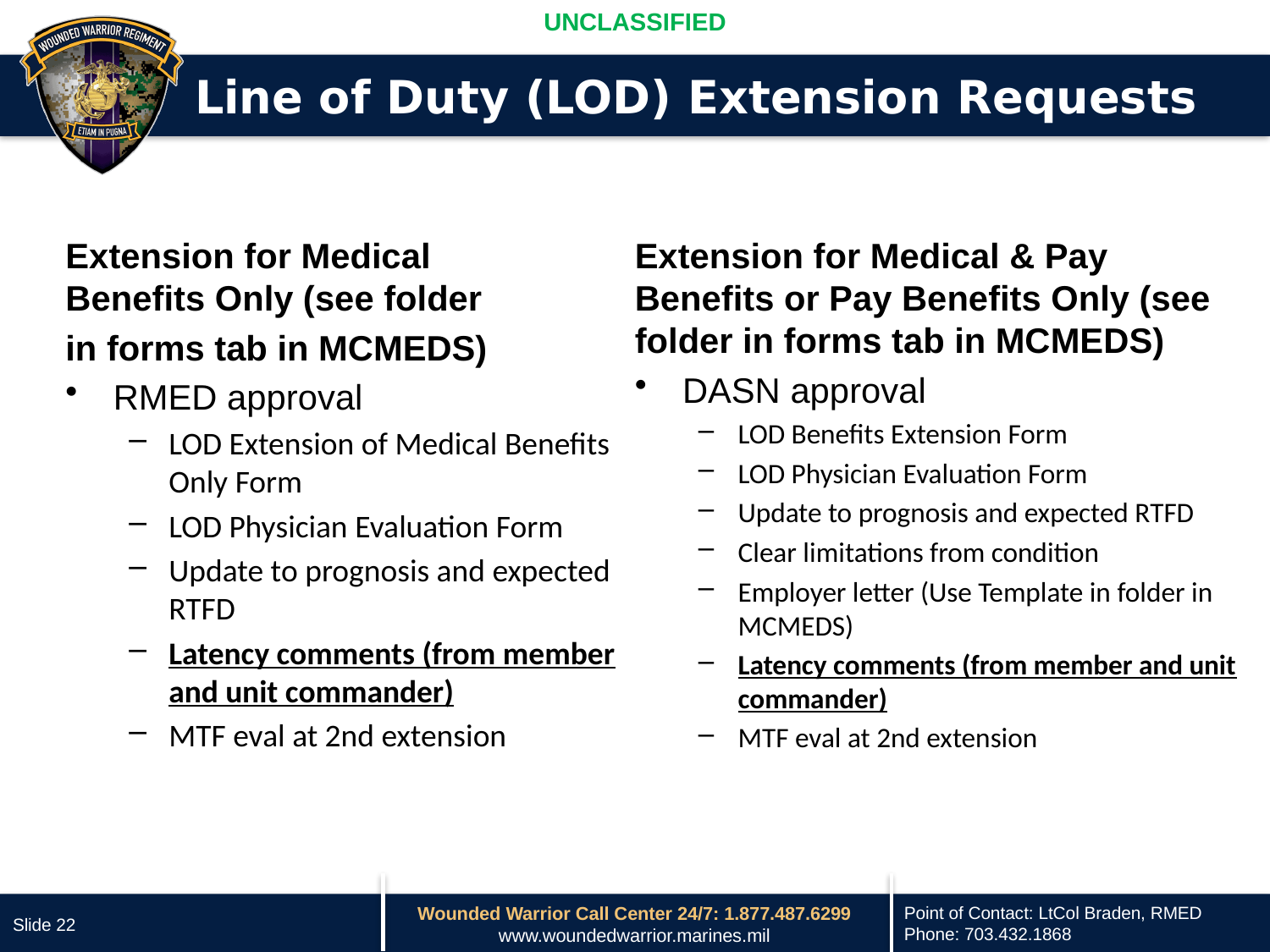

# Line of Duty (LOD) Extension Requests
Extension for Medical       Benefits Only (see folder
in forms tab in MCMEDS)
RMED approval
LOD Extension of Medical Benefits Only Form
LOD Physician Evaluation Form
Update to prognosis and expected RTFD
Latency comments (from member and unit commander)
MTF eval at 2nd extension

Extension for Medical & Pay Benefits or Pay Benefits Only (see folder in forms tab in MCMEDS)
DASN approval
LOD Benefits Extension Form
LOD Physician Evaluation Form
Update to prognosis and expected RTFD
Clear limitations from condition
Employer letter (Use Template in folder in MCMEDS)
Latency comments (from member and unit commander)
MTF eval at 2nd extension